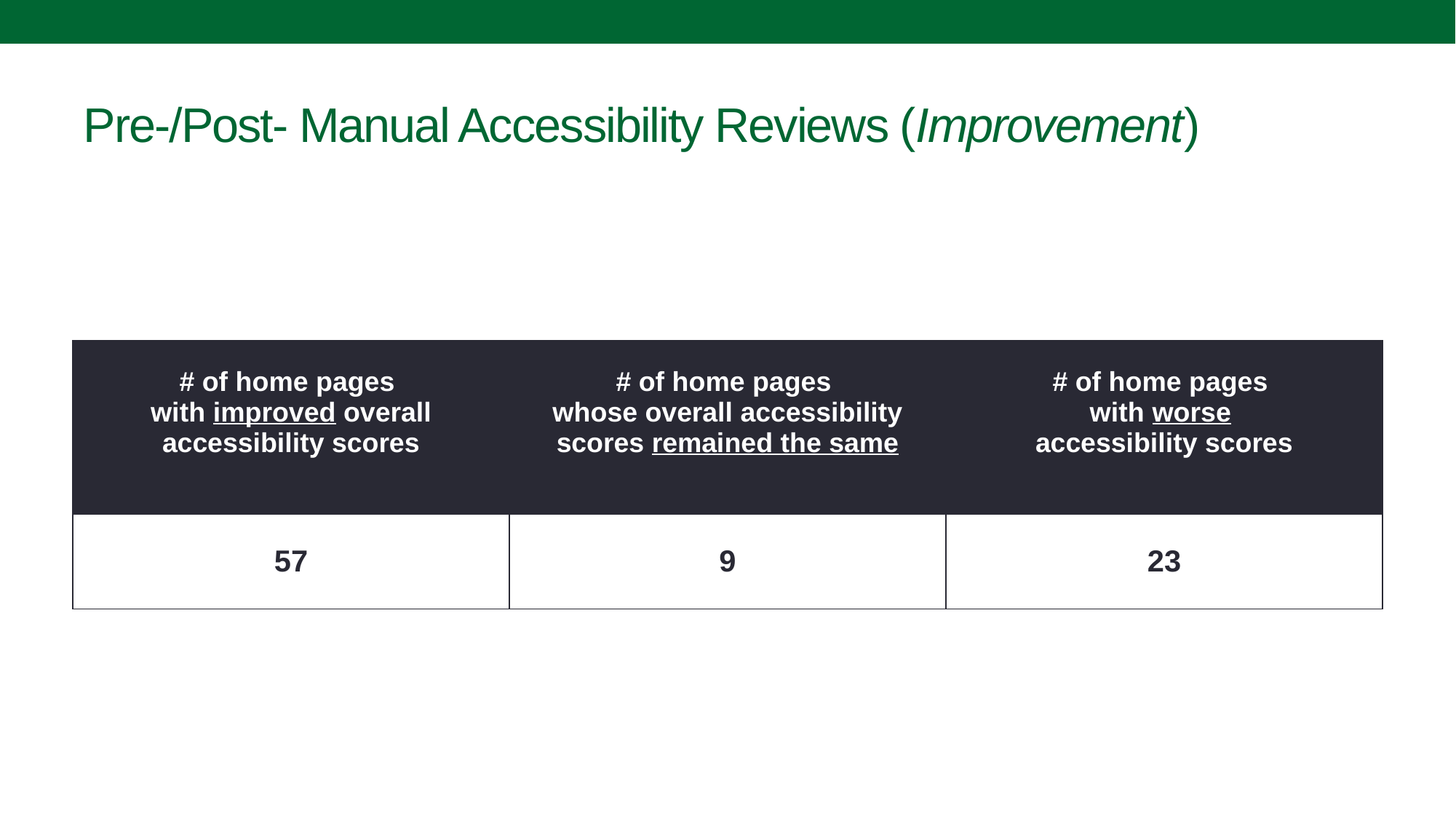

# Pre-/Post- Manual Accessibility Reviews (Improvement)
| # of home pages with improved overall accessibility scores | # of home pages whose overall accessibility scores remained the same | # of home pages with worse accessibility scores |
| --- | --- | --- |
| 57 | 9 | 23 |